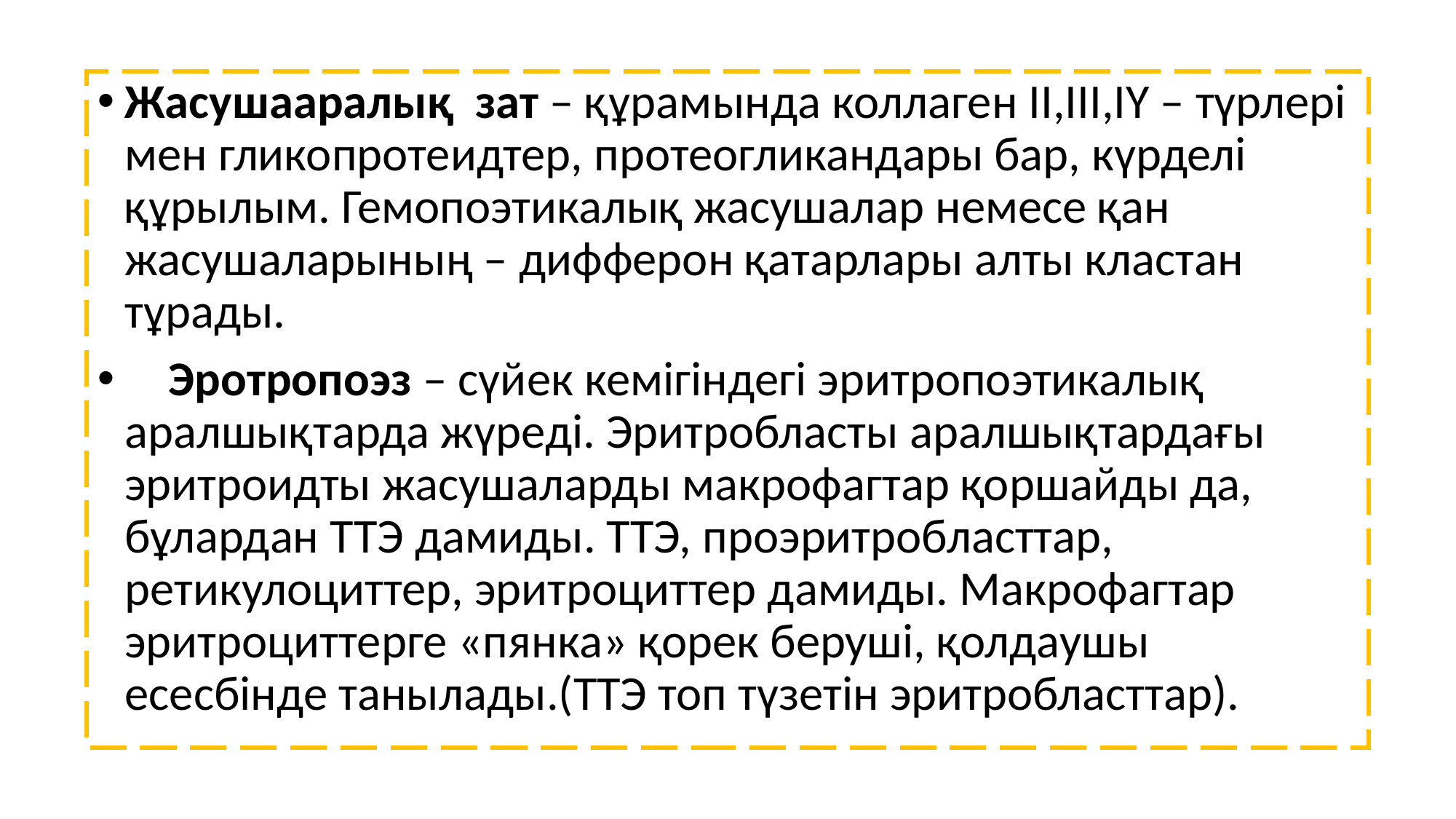

Жасушааралық  зат – құрамында коллаген II,III,IY – түрлері мен гликопротеидтер, протеогликандары бар, күрделі құрылым. Гемопоэтикалық жасушалар немесе қан жасушаларының – дифферон қатарлары алты кластан тұрады.
    Эротропоэз – сүйек кемігіндегі эритропоэтикалық аралшықтарда жүреді. Эритробласты аралшықтардағы эритроидты жасушаларды макрофагтар қоршайды да, бұлардан ТТЭ дамиды. ТТЭ, проэритробласттар, ретикулоциттер, эритроциттер дамиды. Макрофагтар эритроциттерге «пянка» қорек беруші, қолдаушы есесбінде танылады.(ТТЭ топ түзетін эритробласттар).